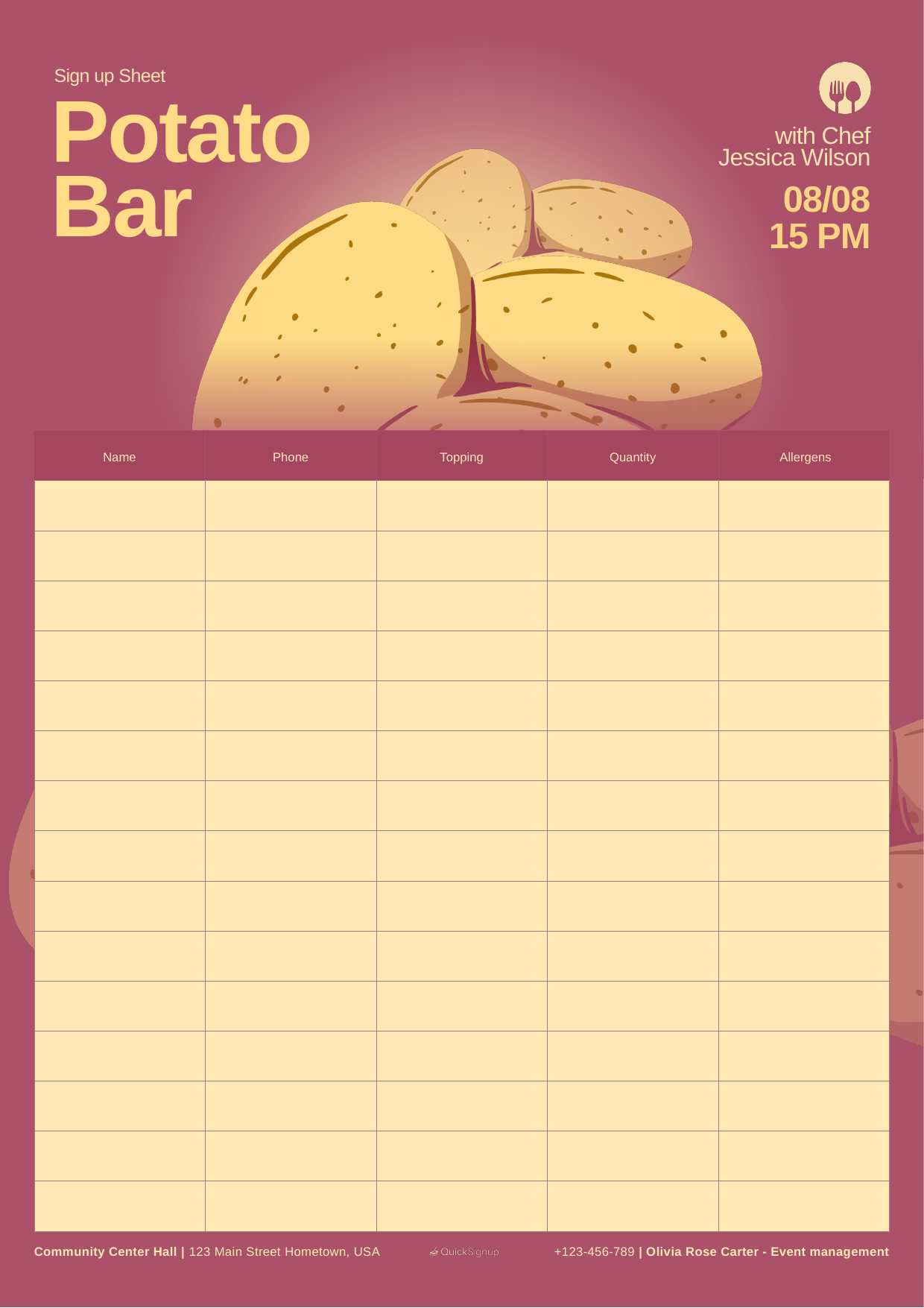

Sign up Sheet
Potato
Bar
with Chef
Jessica Wilson
08/08
15 PM
Community Center Hall | 123 Main Street Hometown, USA
+123-456-789 | Olivia Rose Carter - Event management

| Name | Phone | Topping | Quantity | Allergens |
| --- | --- | --- | --- | --- |
|  |  |  |  |  |
|  |  |  |  |  |
|  |  |  |  |  |
|  |  |  |  |  |
|  |  |  |  |  |
|  |  |  |  |  |
|  |  |  |  |  |
|  |  |  |  |  |
|  |  |  |  |  |
|  |  |  |  |  |
|  |  |  |  |  |
|  |  |  |  |  |
|  |  |  |  |  |
|  |  |  |  |  |
|  |  |  |  |  |